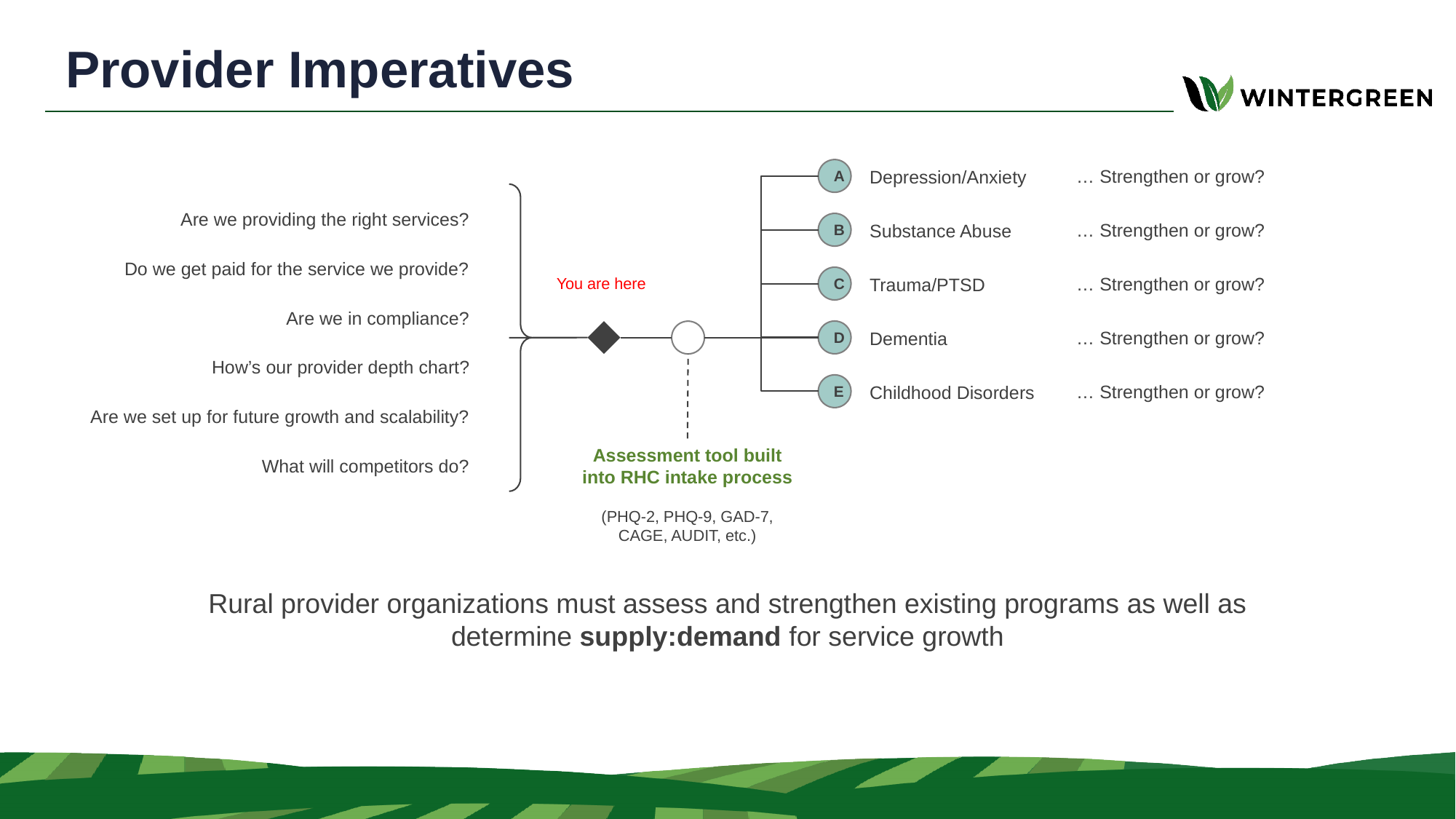

# Provider Imperatives
A
… Strengthen or grow?
Depression/Anxiety

Are we providing the right services?
B
… Strengthen or grow?
Substance Abuse
Do we get paid for the service we provide?
C
… Strengthen or grow?
Trauma/PTSD
You are here
Are we in compliance?
D
… Strengthen or grow?

Dementia
How’s our provider depth chart?
E
… Strengthen or grow?
Childhood Disorders
Are we set up for future growth and scalability?
Assessment tool built into RHC intake process

(PHQ-2, PHQ-9, GAD-7, CAGE, AUDIT, etc.)
What will competitors do?
Rural provider organizations must assess and strengthen existing programs as well as determine supply:demand for service growth